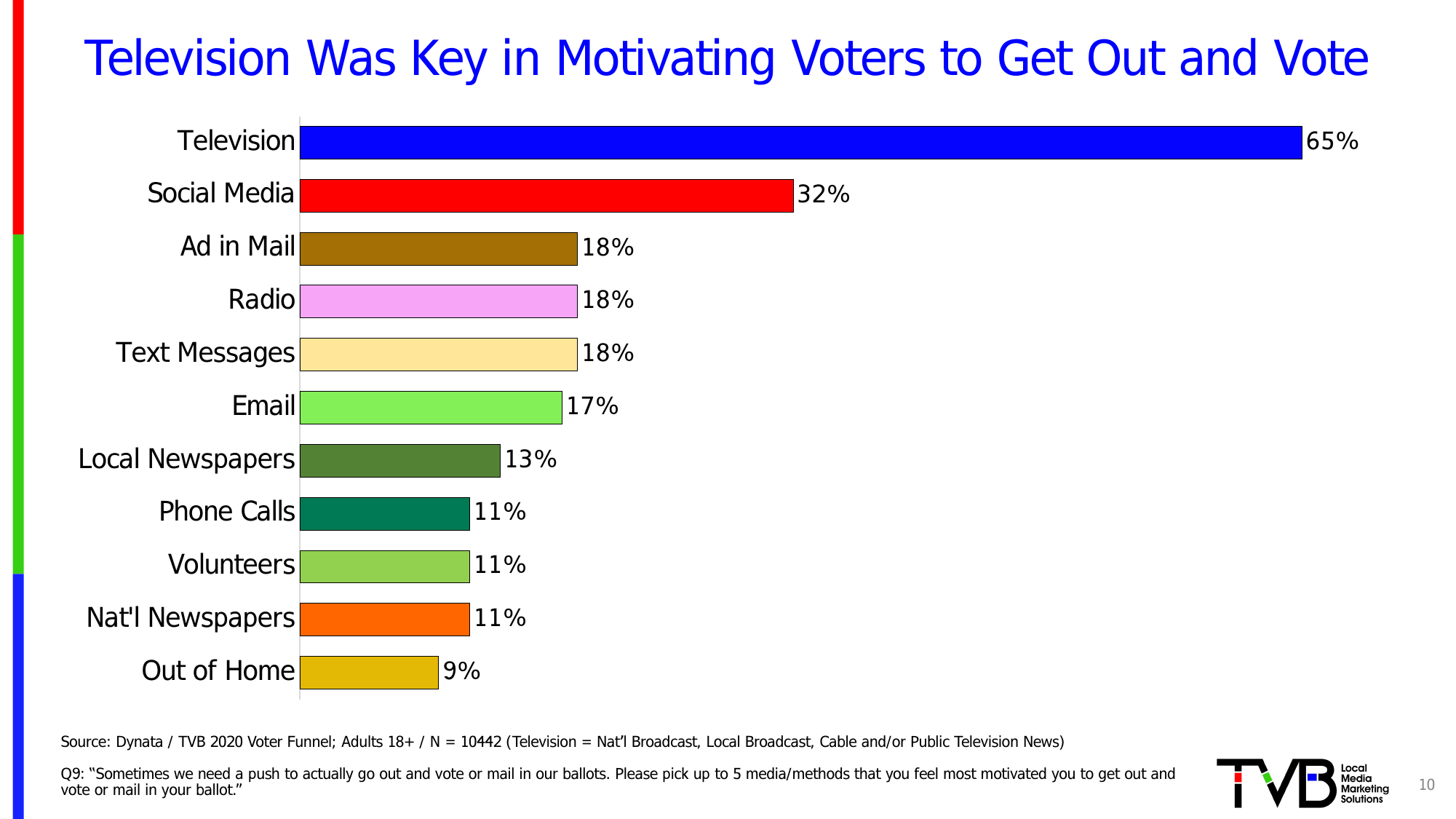

# Television Was Key in Motivating Voters to Get Out and Vote

### Chart

| Category | Series 1 |
|---|---|
| Out of Home | 0.09 |
| Nat'l Newspapers | 0.11 |
| Volunteers | 0.11 |
| Phone Calls | 0.11 |
| Local Newspapers | 0.13 |
| Email | 0.17 |
| Text Messages | 0.18 |
| Radio | 0.18 |
| Ad in Mail | 0.18 |
| Social Media | 0.32 |
| Television | 0.65 |
Source: Dynata / TVB 2020 Voter Funnel; Adults 18+ / N = 10442 (Television = Nat’l Broadcast, Local Broadcast, Cable and/or Public Television News)
Q9: “Sometimes we need a push to actually go out and vote or mail in our ballots. Please pick up to 5 media/methods that you feel most motivated you to get out and vote or mail in your ballot.”
10